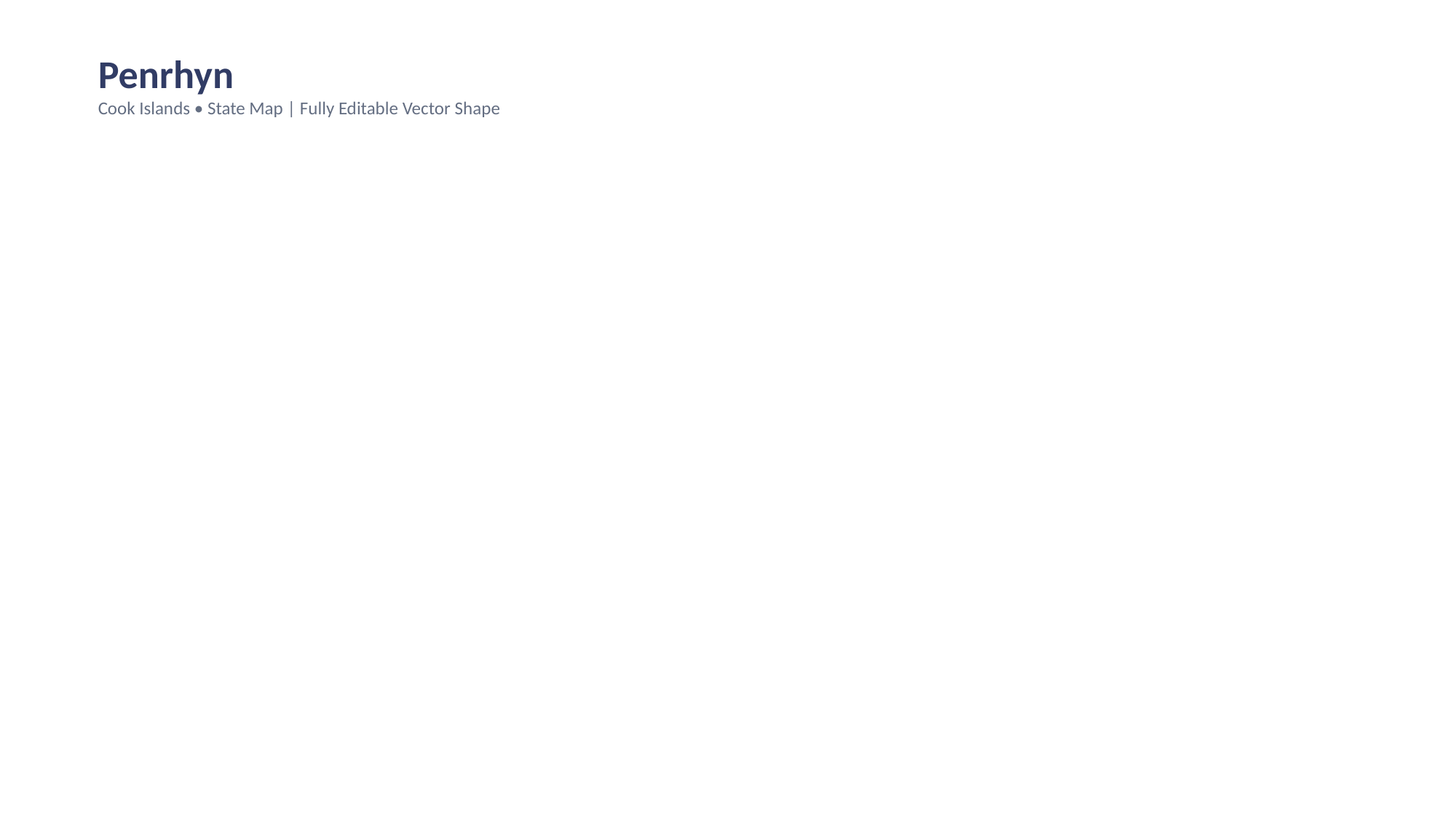

Penrhyn
Cook Islands • State Map | Fully Editable Vector Shape